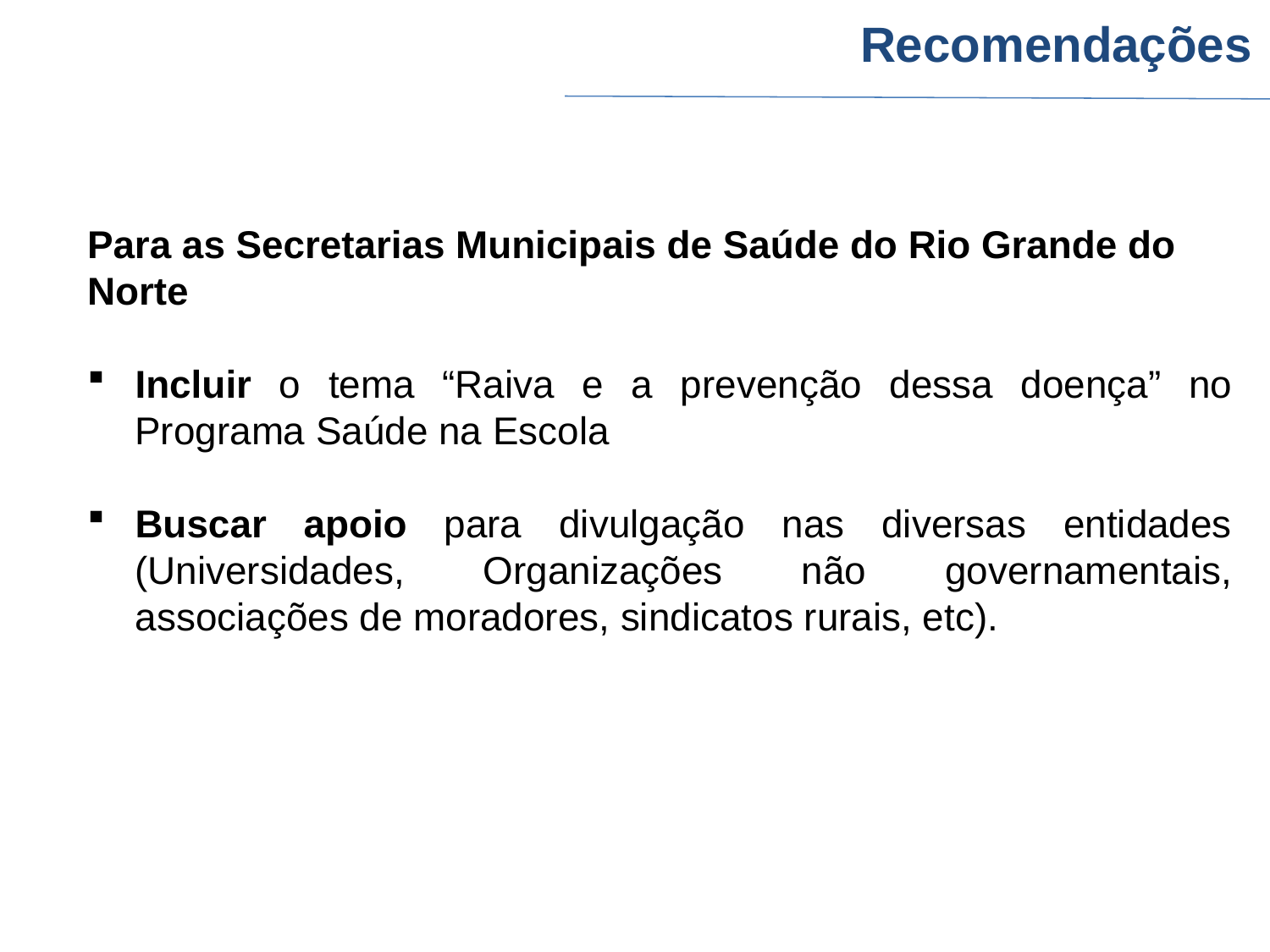

Recomendações

Para as Secretarias Municipais de Saúde do Rio Grande do Norte

Incluir o tema “Raiva e a prevenção dessa doença” no Programa Saúde na Escola

Buscar apoio para divulgação nas diversas entidades (Universidades, Organizações não governamentais, associações de moradores, sindicatos rurais, etc).